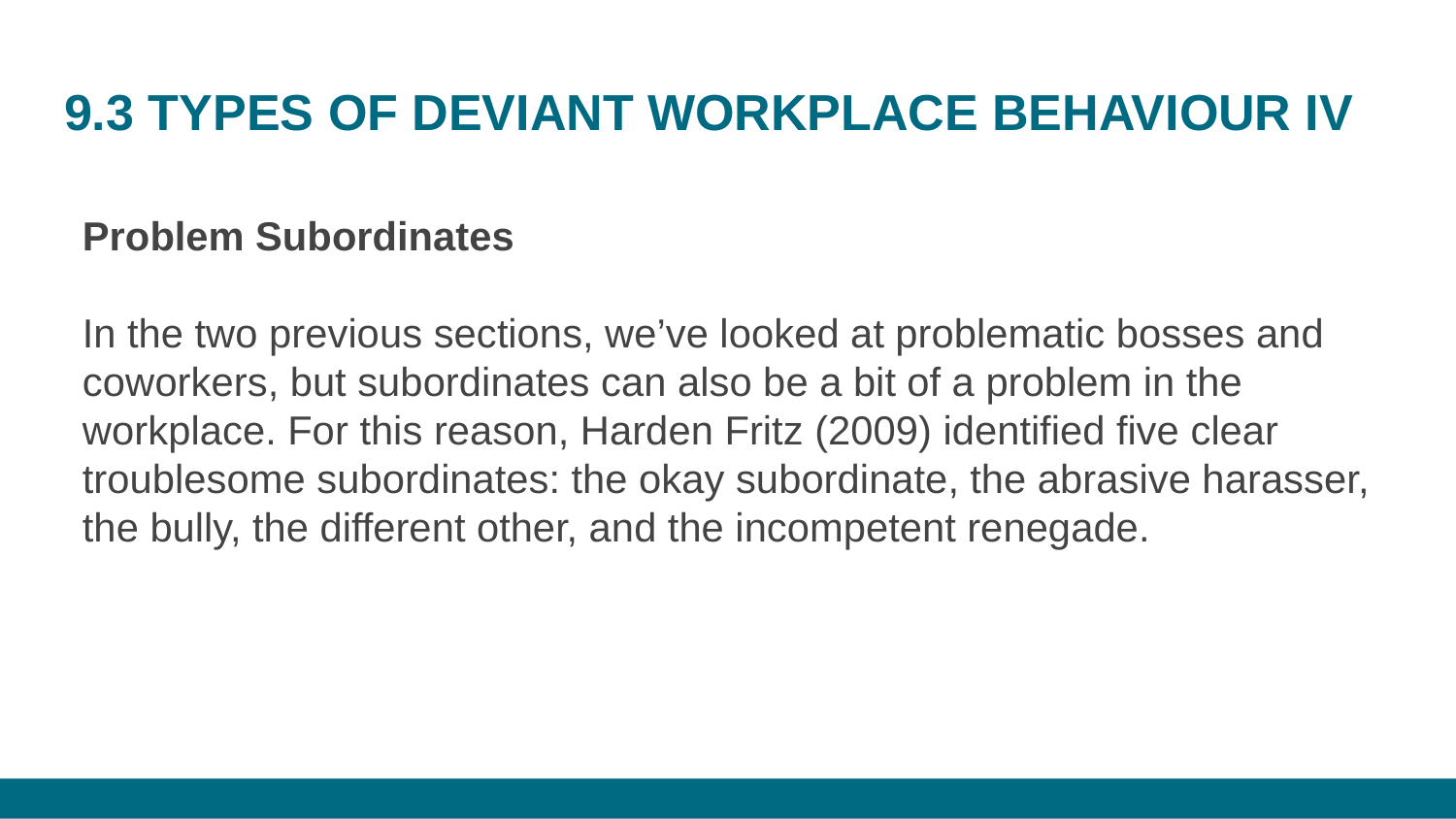

# 9.3 TYPES OF DEVIANT WORKPLACE BEHAVIOUR IV
Problem Subordinates

In the two previous sections, we’ve looked at problematic bosses and coworkers, but subordinates can also be a bit of a problem in the workplace. For this reason, Harden Fritz (2009) identified five clear troublesome subordinates: the okay subordinate, the abrasive harasser, the bully, the different other, and the incompetent renegade.